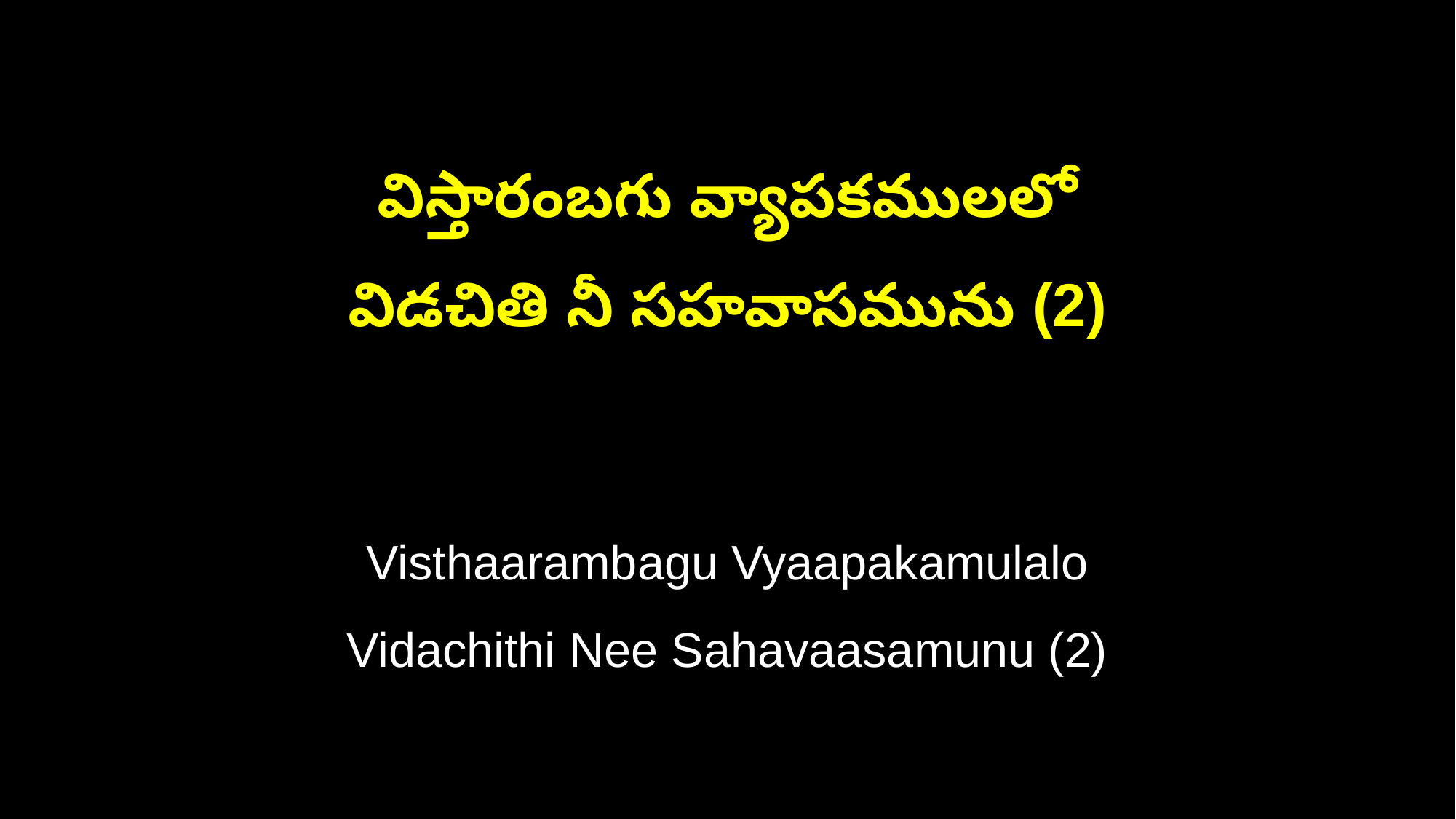

విస్తారంబగు వ్యాపకములలో
విడచితి నీ సహవాసమును (2)
Visthaarambagu Vyaapakamulalo
Vidachithi Nee Sahavaasamunu (2)